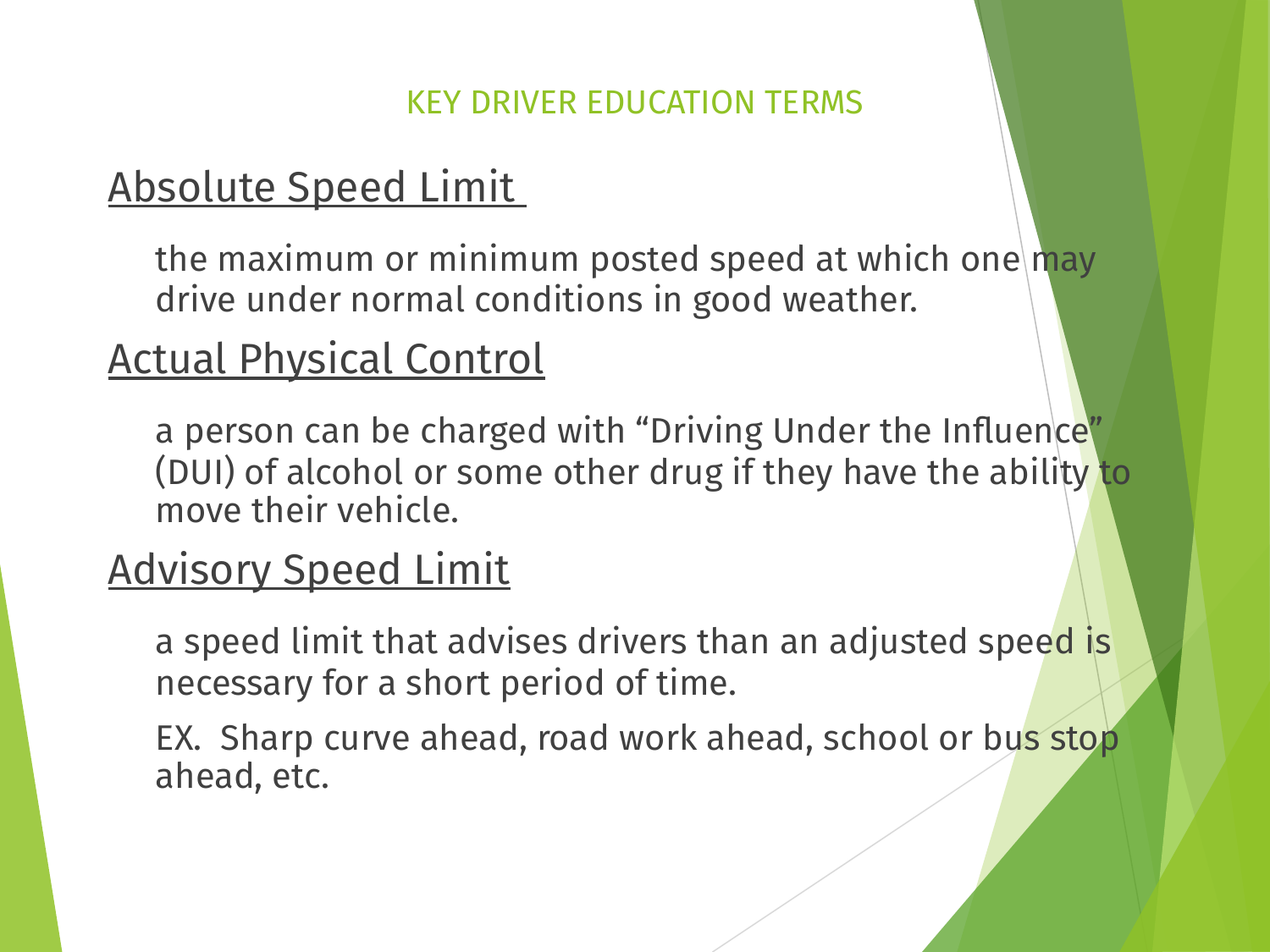

# KEY DRIVER EDUCATION TERMS
Absolute Speed Limit
	the maximum or minimum posted speed at which one may drive under normal conditions in good weather.
Actual Physical Control
	a person can be charged with “Driving Under the Influence” (DUI) of alcohol or some other drug if they have the ability to move their vehicle.
Advisory Speed Limit
	a speed limit that advises drivers than an adjusted speed is necessary for a short period of time.
	EX.  Sharp curve ahead, road work ahead, school or bus stop ahead, etc.